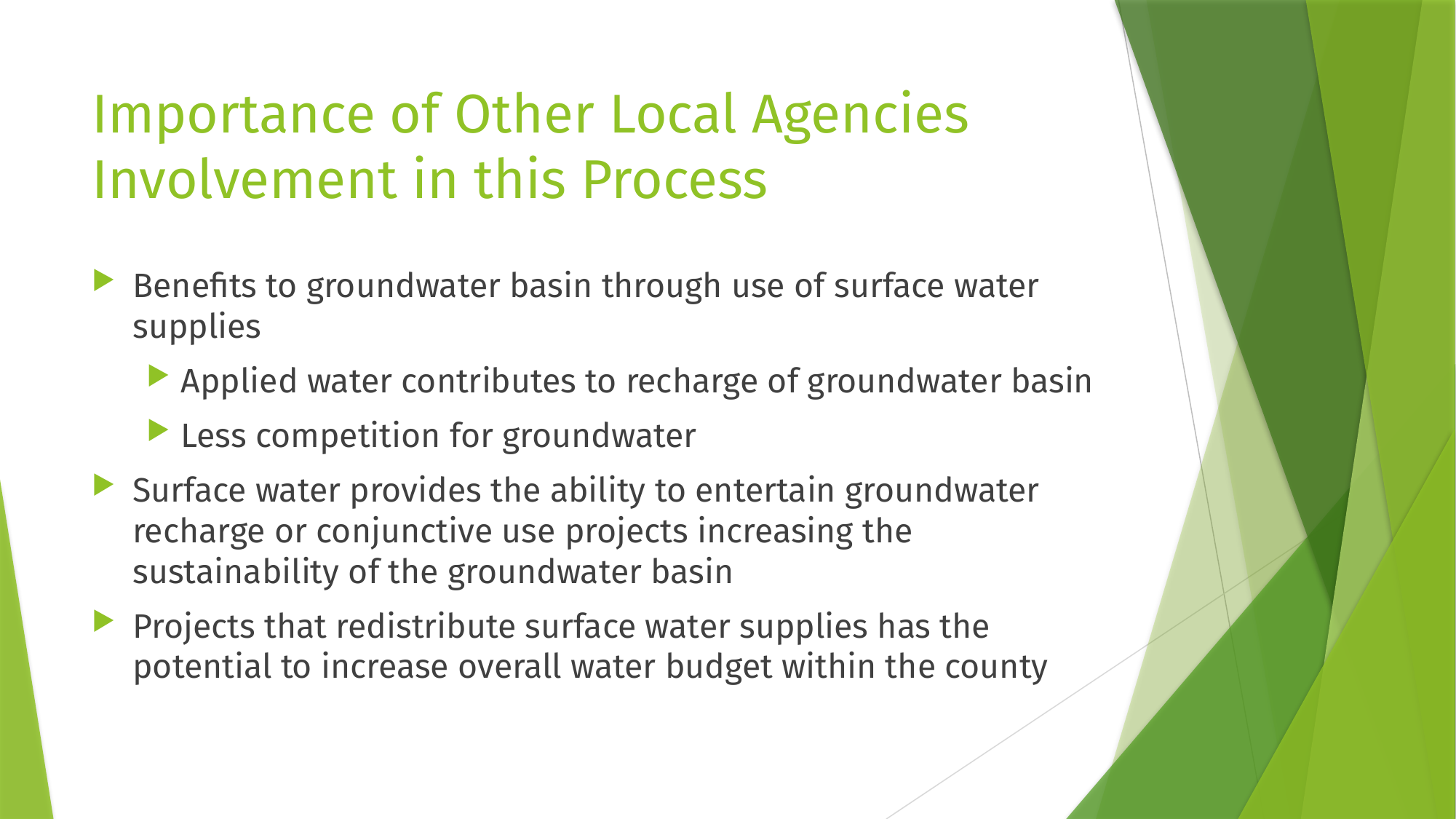

# Importance of Other Local Agencies Involvement in this Process
Benefits to groundwater basin through use of surface water supplies
Applied water contributes to recharge of groundwater basin
Less competition for groundwater
Surface water provides the ability to entertain groundwater recharge or conjunctive use projects increasing the sustainability of the groundwater basin
Projects that redistribute surface water supplies has the potential to increase overall water budget within the county